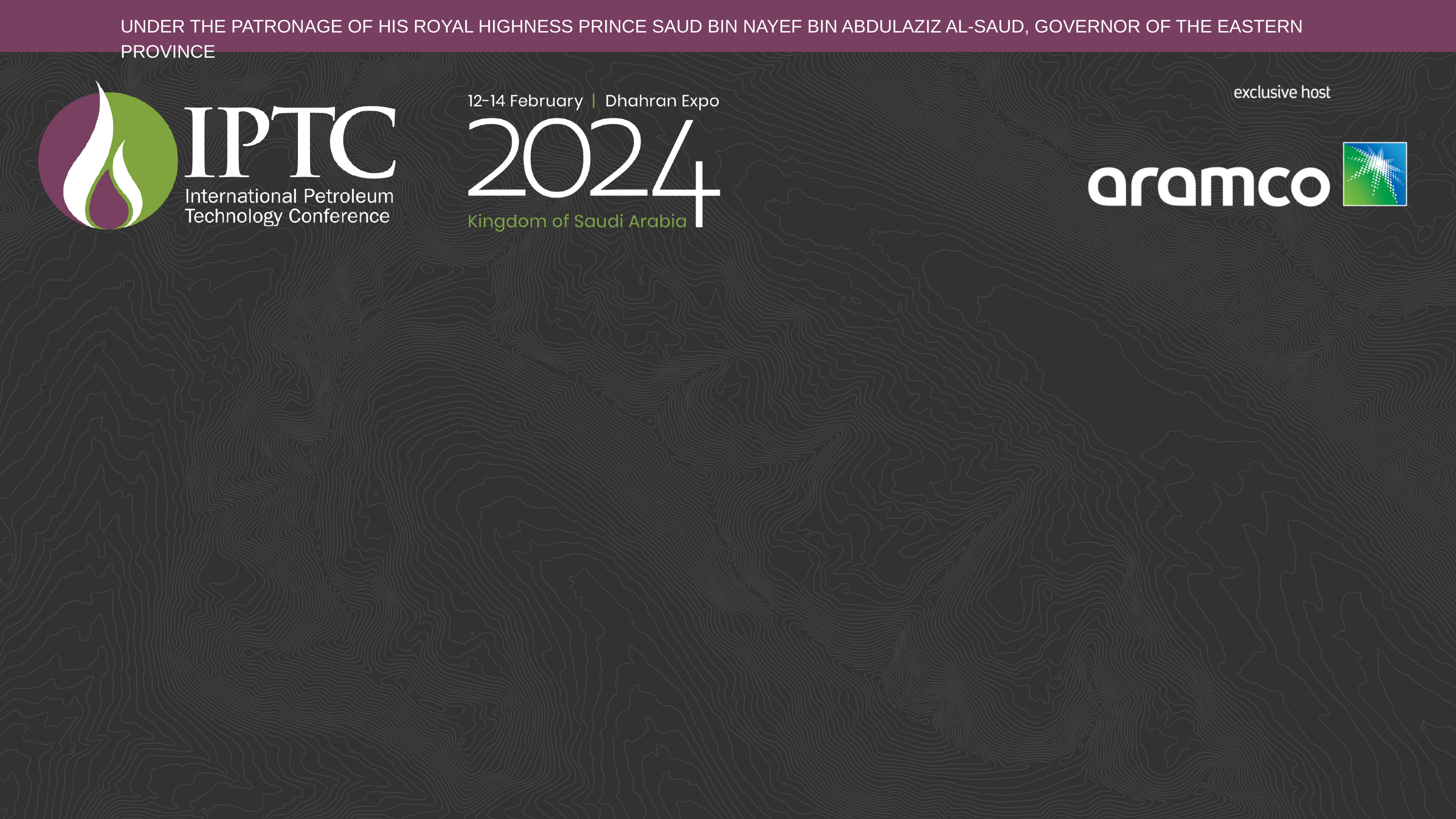

UNDER THE PATRONAGE OF HIS ROYAL HIGHNESS PRINCE SAUD BIN NAYEF BIN ABDULAZIZ AL-SAUD, GOVERNOR OF THE EASTERN PROVINCE